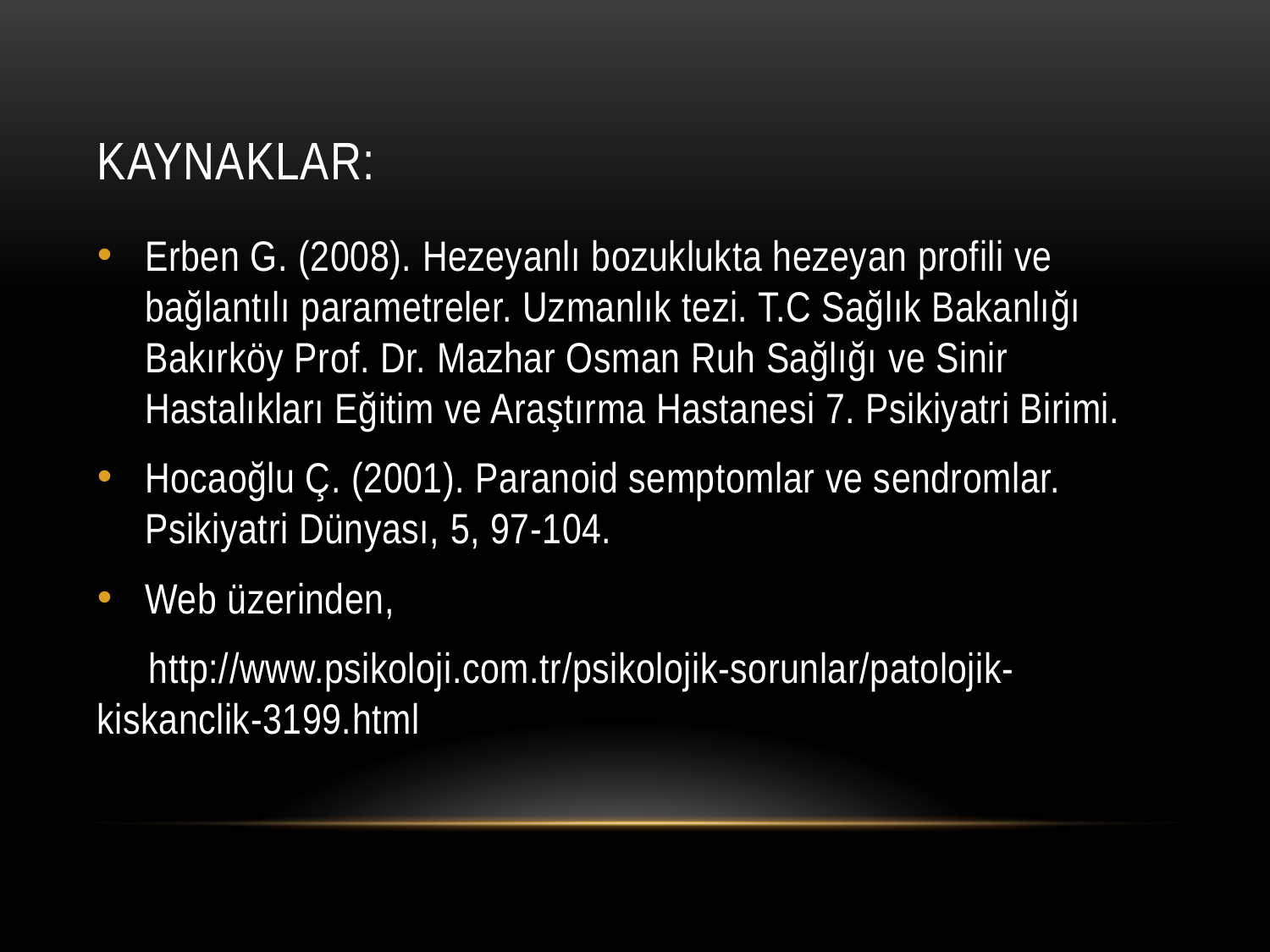

# Kaynaklar:
Erben G. (2008). Hezeyanlı bozuklukta hezeyan profili ve bağlantılı parametreler. Uzmanlık tezi. T.C Sağlık Bakanlığı Bakırköy Prof. Dr. Mazhar Osman Ruh Sağlığı ve Sinir Hastalıkları Eğitim ve Araştırma Hastanesi 7. Psikiyatri Birimi.
Hocaoğlu Ç. (2001). Paranoid semptomlar ve sendromlar. Psikiyatri Dünyası, 5, 97-104.
Web üzerinden,
     http://www.psikoloji.com.tr/psikolojik-sorunlar/patolojik-kiskanclik-3199.html